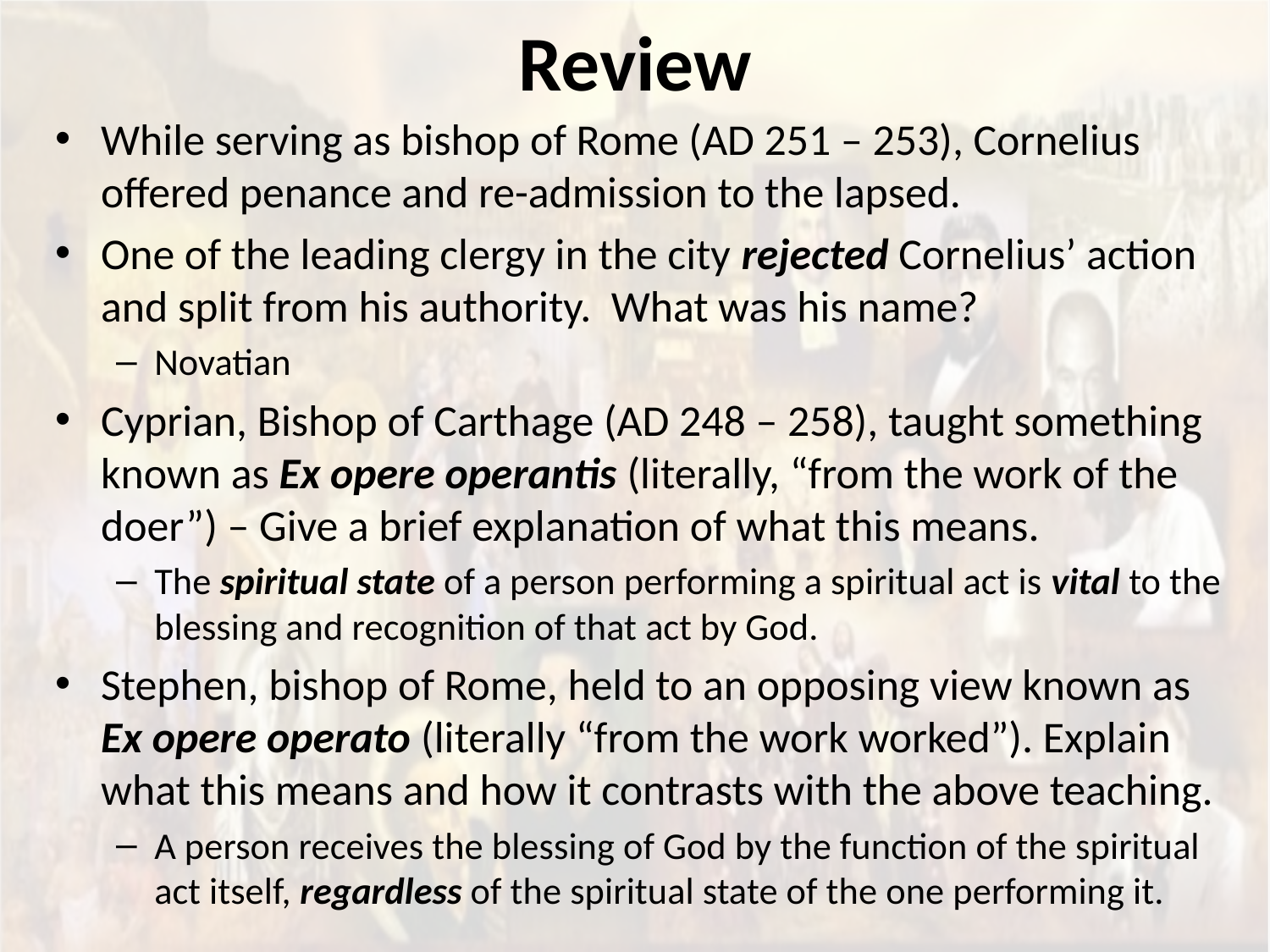

# Review
While serving as bishop of Rome (AD 251 – 253), Cornelius offered penance and re-admission to the lapsed.
One of the leading clergy in the city rejected Cornelius’ action and split from his authority.  What was his name?
Novatian
Cyprian, Bishop of Carthage (AD 248 – 258), taught something known as Ex opere operantis (literally, “from the work of the doer”) – Give a brief explanation of what this means.
The spiritual state of a person performing a spiritual act is vital to the blessing and recognition of that act by God.
Stephen, bishop of Rome, held to an opposing view known as Ex opere operato (literally “from the work worked”). Explain what this means and how it contrasts with the above teaching.
A person receives the blessing of God by the function of the spiritual act itself, regardless of the spiritual state of the one performing it.